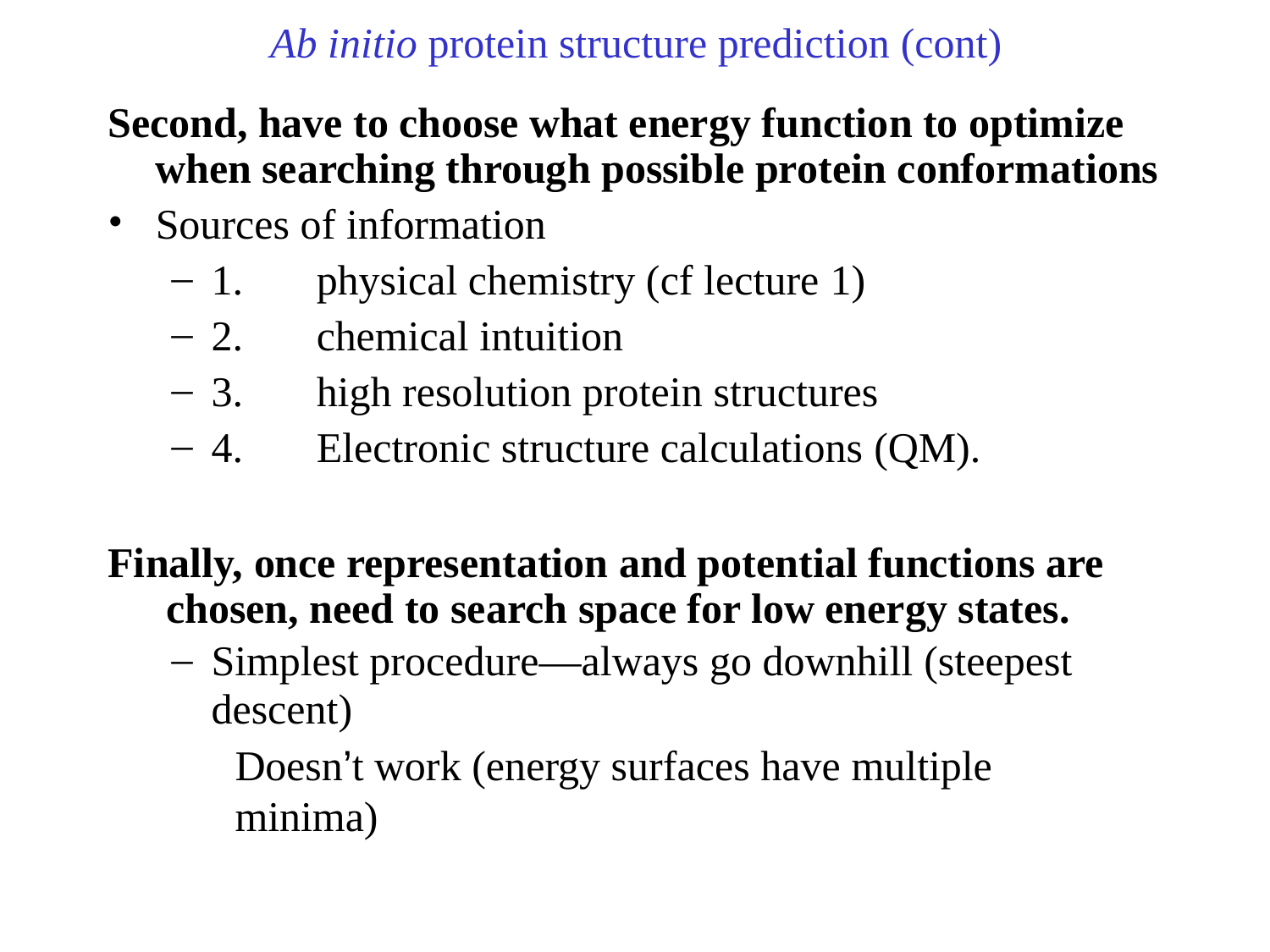

Ab initio protein structure prediction (cont)
Second, have to choose what energy function to optimize  when searching through possible protein conformations
Sources of information
1.	physical chemistry (cf lecture 1)
2.	chemical intuition
3.	high resolution protein structures
4.	Electronic structure calculations (QM).

Finally, once representation and potential functions are  chosen, need to search space for low energy states.
Simplest procedure—always go downhill (steepest
descent)
Doesn’t work (energy surfaces have multiple minima)